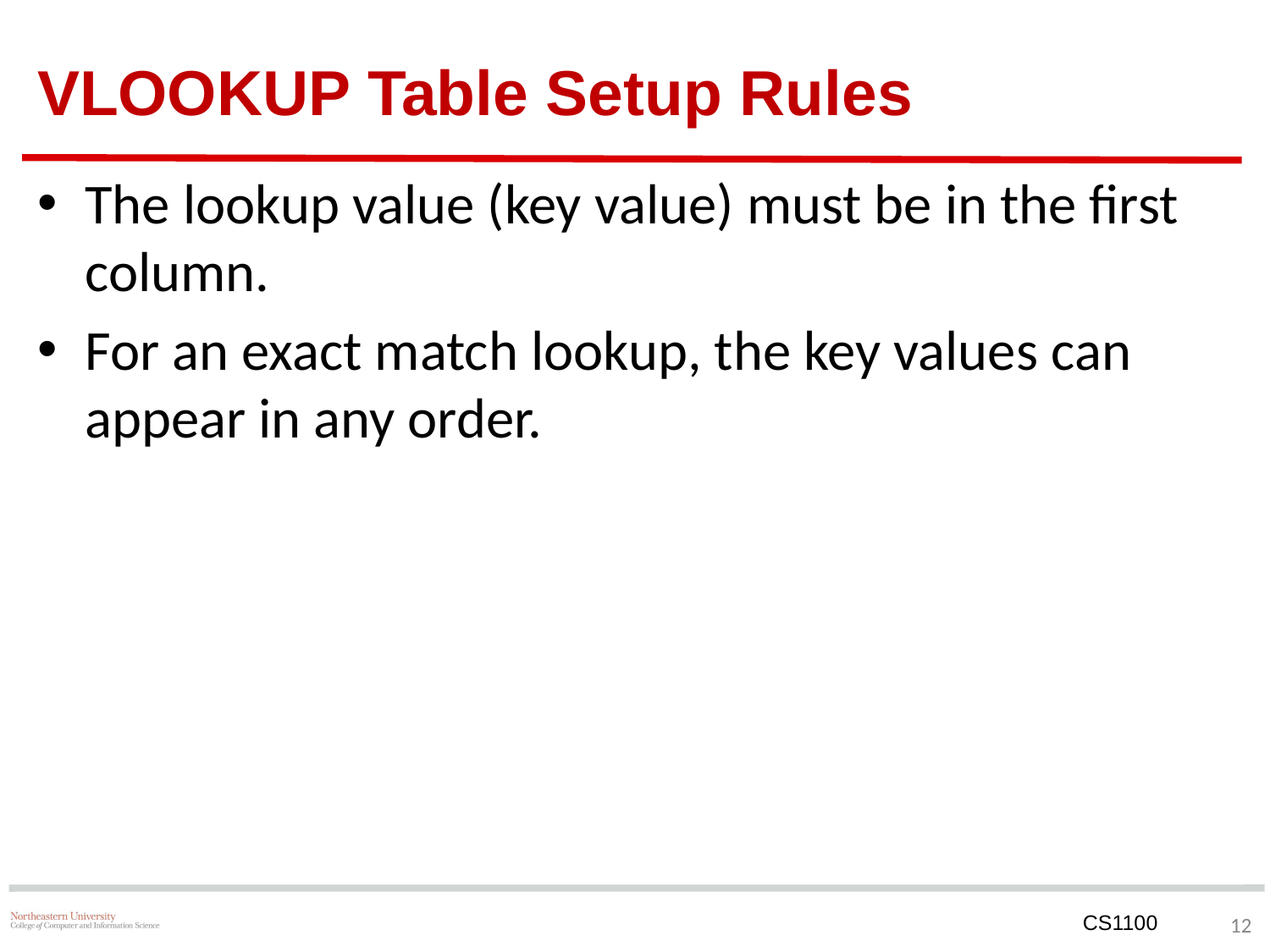

# VLOOKUP Table Setup Rules
The lookup value (key value) must be in the first column.
For an exact match lookup, the key values can appear in any order.
12